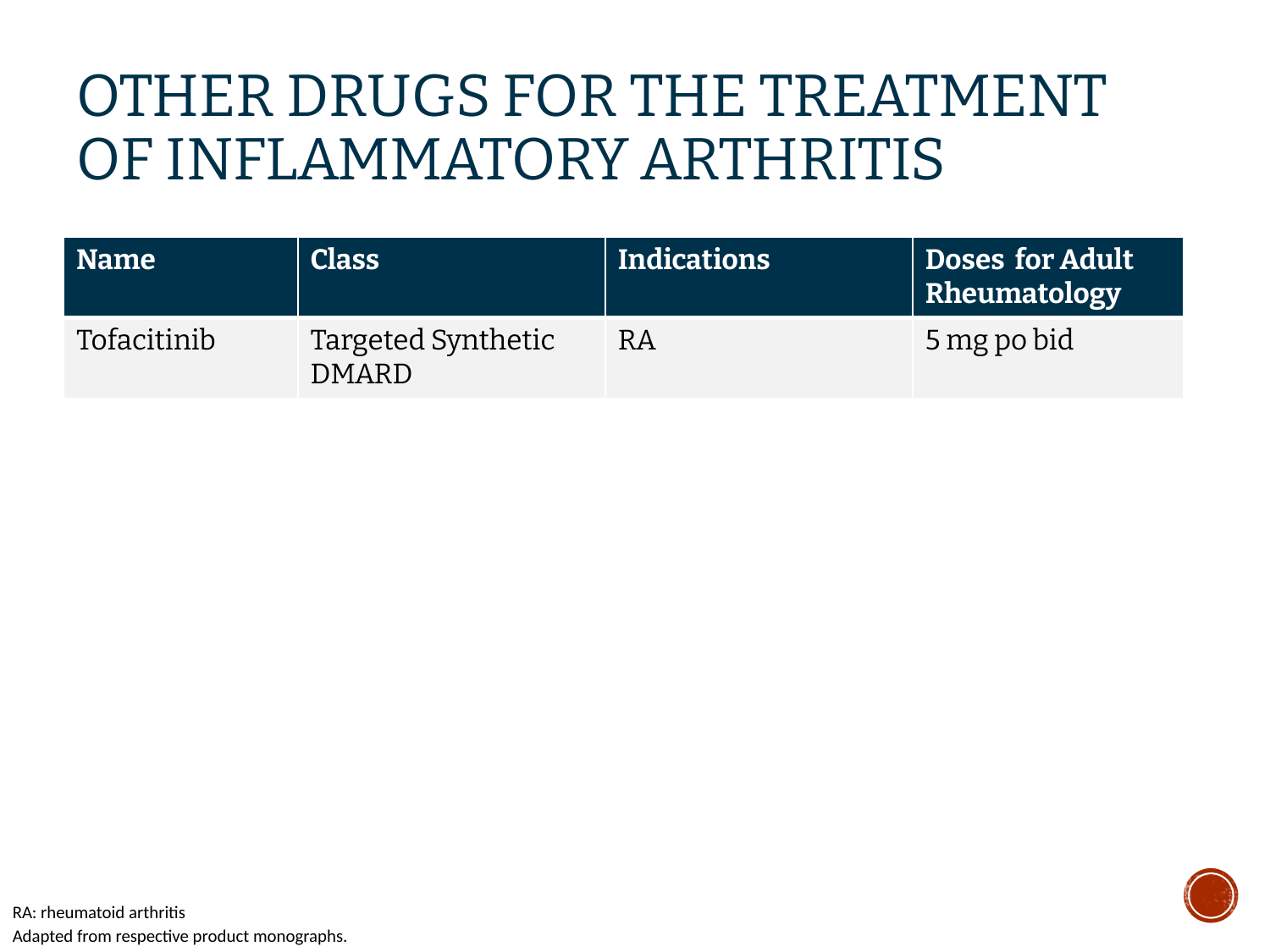

# Other Drugs for the Treatment of Inflammatory Arthritis
| Name | Class | Indications | Doses for Adult Rheumatology |
| --- | --- | --- | --- |
| Tofacitinib | Targeted Synthetic DMARD | RA | 5 mg po bid |
RA: rheumatoid arthritis
Adapted from respective product monographs.